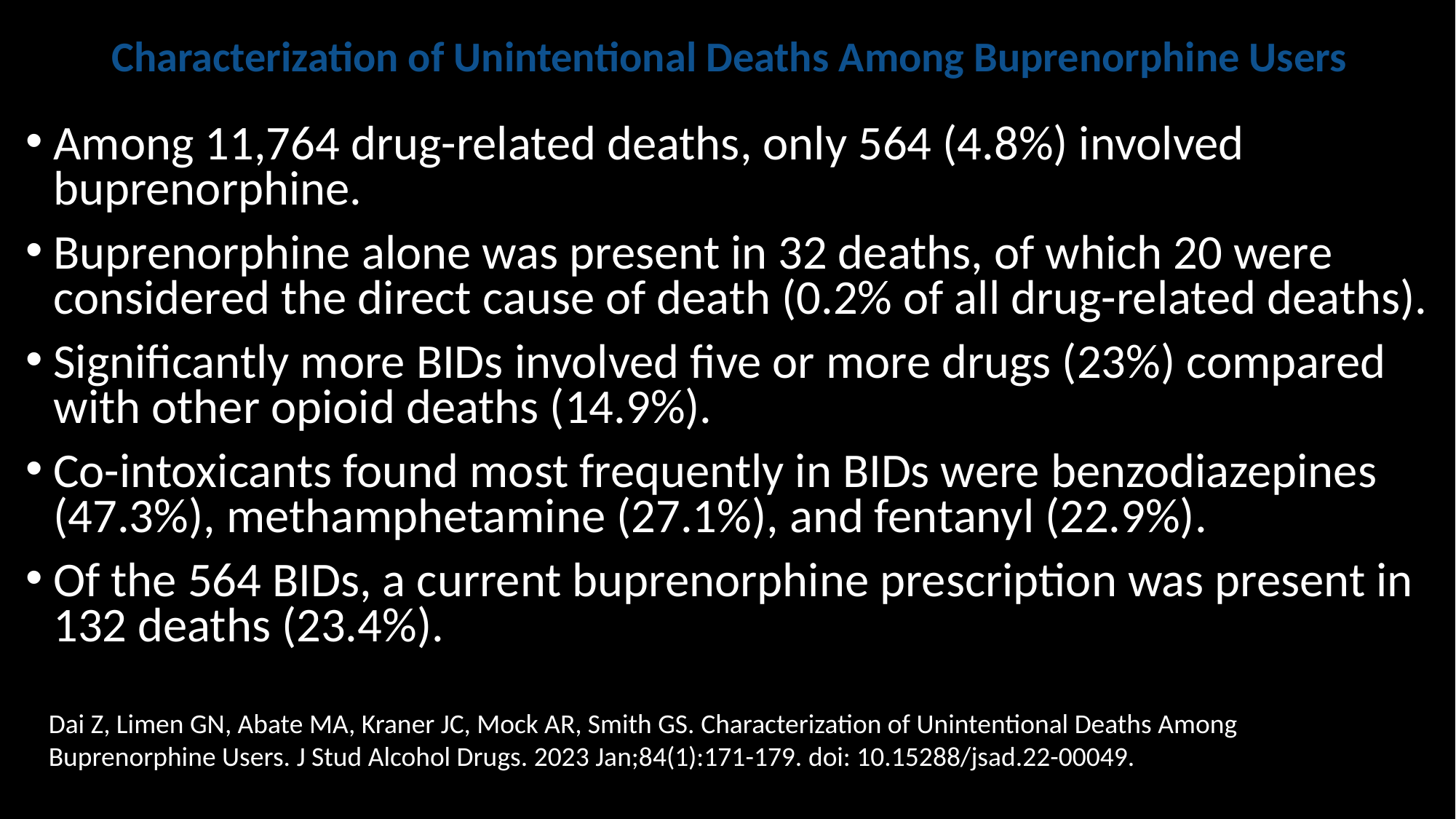

Characterization of Unintentional Deaths Among Buprenorphine Users
Among 11,764 drug-related deaths, only 564 (4.8%) involved buprenorphine.
Buprenorphine alone was present in 32 deaths, of which 20 were considered the direct cause of death (0.2% of all drug-related deaths).
Significantly more BIDs involved five or more drugs (23%) compared with other opioid deaths (14.9%).
Co-intoxicants found most frequently in BIDs were benzodiazepines (47.3%), methamphetamine (27.1%), and fentanyl (22.9%).
Of the 564 BIDs, a current buprenorphine prescription was present in 132 deaths (23.4%).
Dai Z, Limen GN, Abate MA, Kraner JC, Mock AR, Smith GS. Characterization of Unintentional Deaths Among Buprenorphine Users. J Stud Alcohol Drugs. 2023 Jan;84(1):171-179. doi: 10.15288/jsad.22-00049.